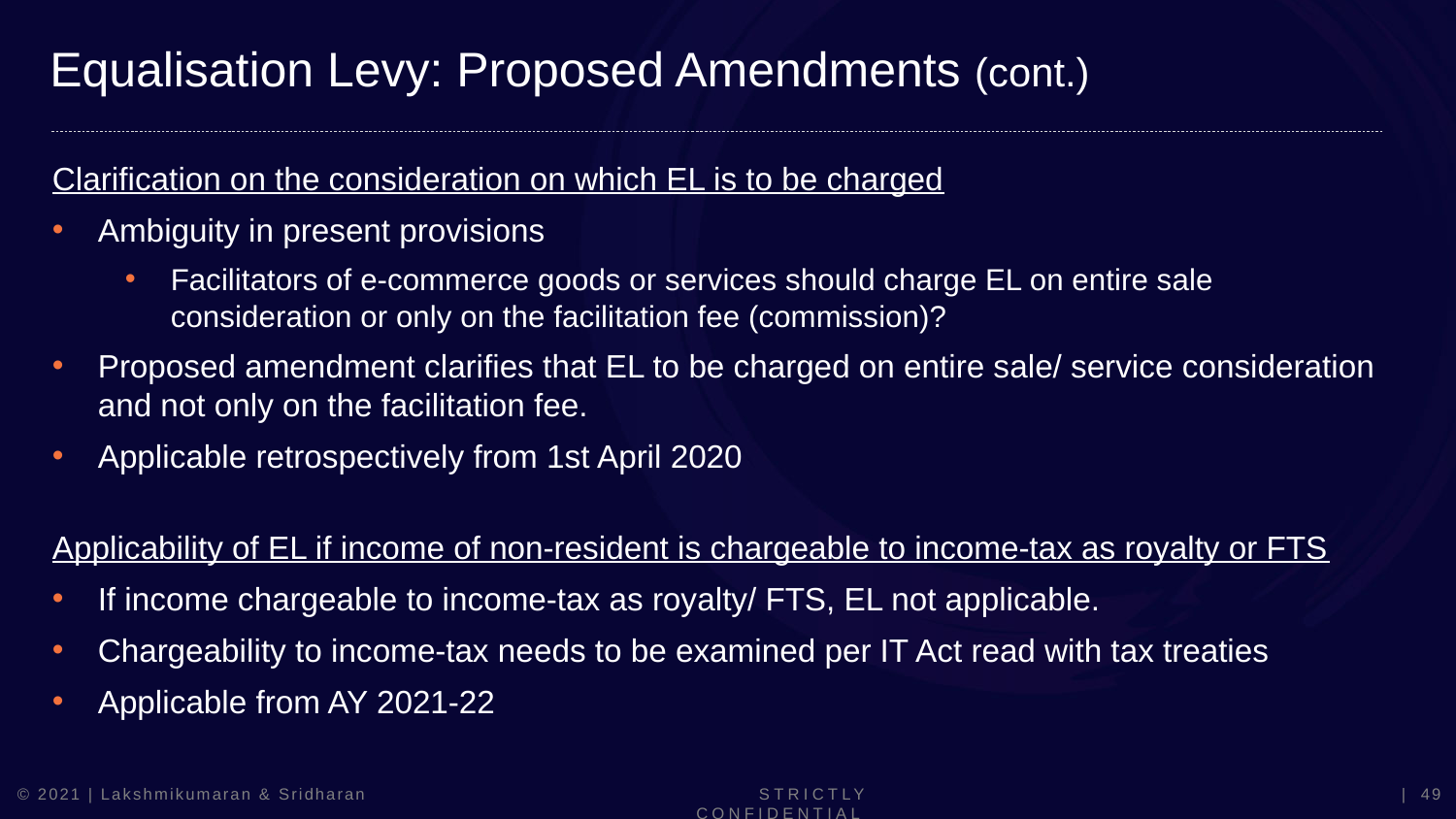

Equalisation Levy: Proposed Amendments (cont.)
Clarification on the consideration on which EL is to be charged
Ambiguity in present provisions
Facilitators of e-commerce goods or services should charge EL on entire sale consideration or only on the facilitation fee (commission)?
Proposed amendment clarifies that EL to be charged on entire sale/ service consideration and not only on the facilitation fee.
Applicable retrospectively from 1st April 2020

Applicability of EL if income of non-resident is chargeable to income-tax as royalty or FTS
If income chargeable to income-tax as royalty/ FTS, EL not applicable.
Chargeability to income-tax needs to be examined per IT Act read with tax treaties
Applicable from AY 2021-22